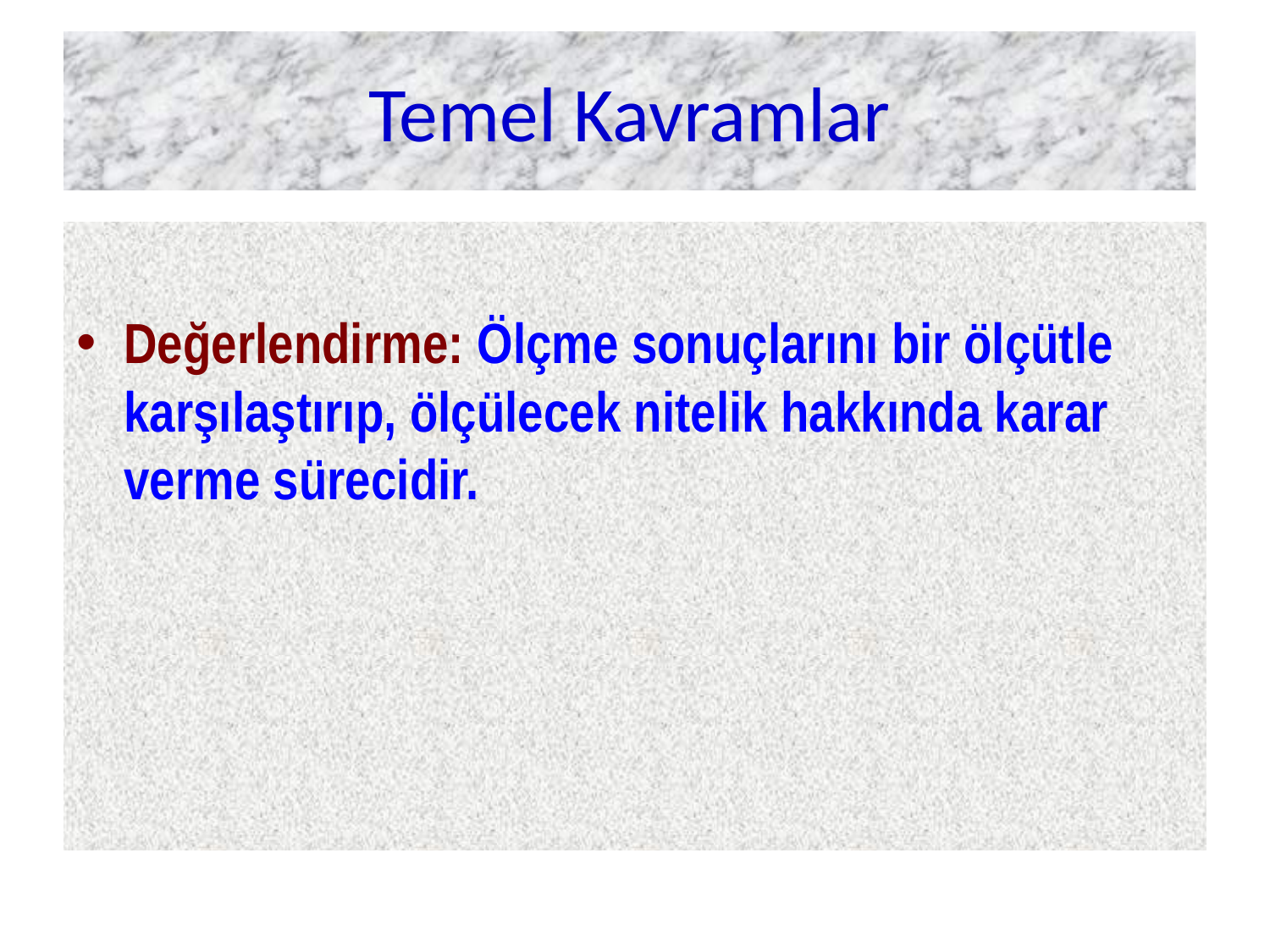

# Temel Kavramlar

Değerlendirme: Ölçme sonuçlarını bir ölçütle karşılaştırıp, ölçülecek nitelik hakkında karar verme sürecidir.